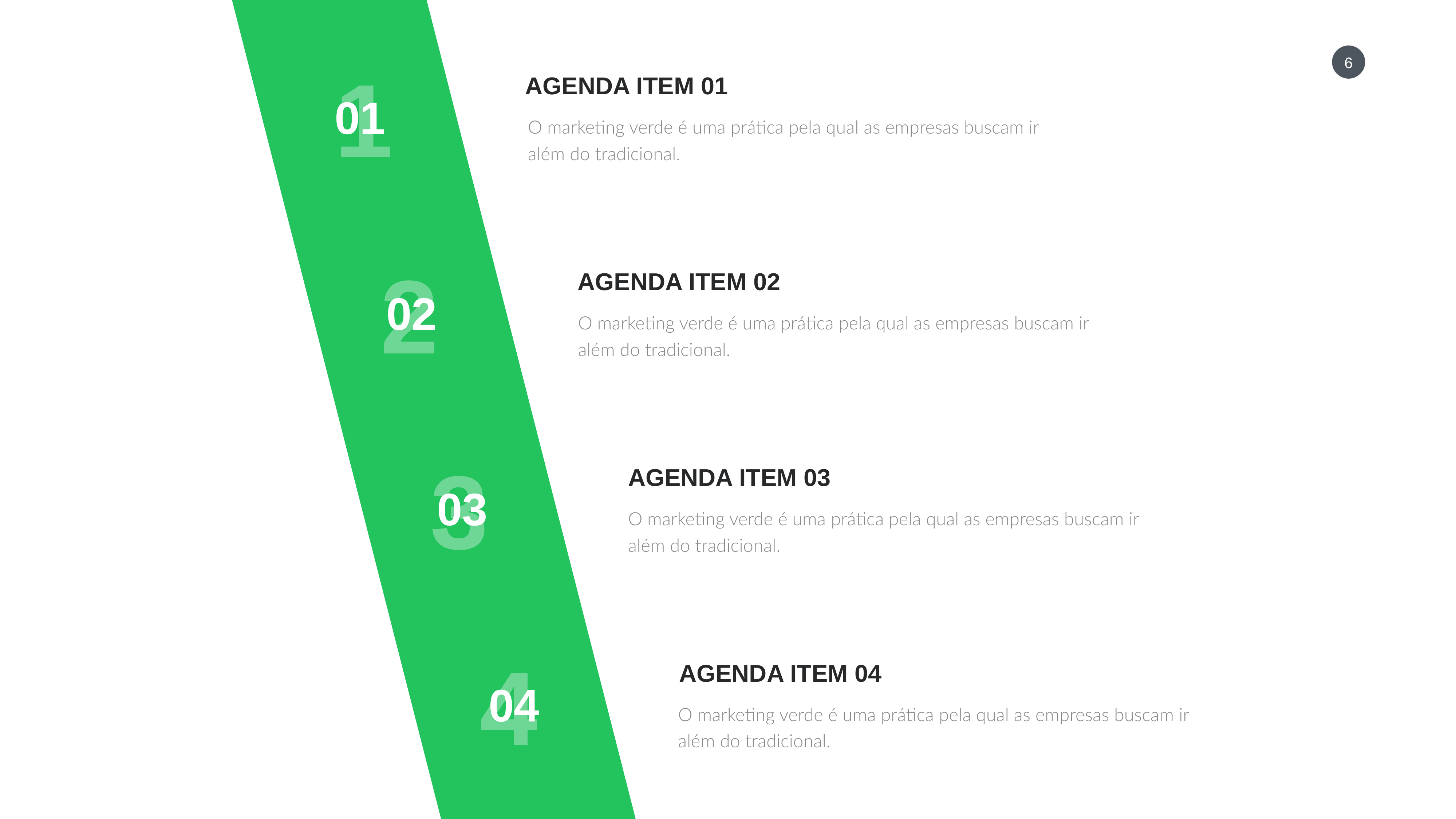

1
AGENDA ITEM 01
01
O marketing verde é uma prática pela qual as empresas buscam ir além do tradicional.
2
AGENDA ITEM 02
02
O marketing verde é uma prática pela qual as empresas buscam ir além do tradicional.
3
AGENDA ITEM 03
03
O marketing verde é uma prática pela qual as empresas buscam ir além do tradicional.
4
AGENDA ITEM 04
04
O marketing verde é uma prática pela qual as empresas buscam ir além do tradicional.